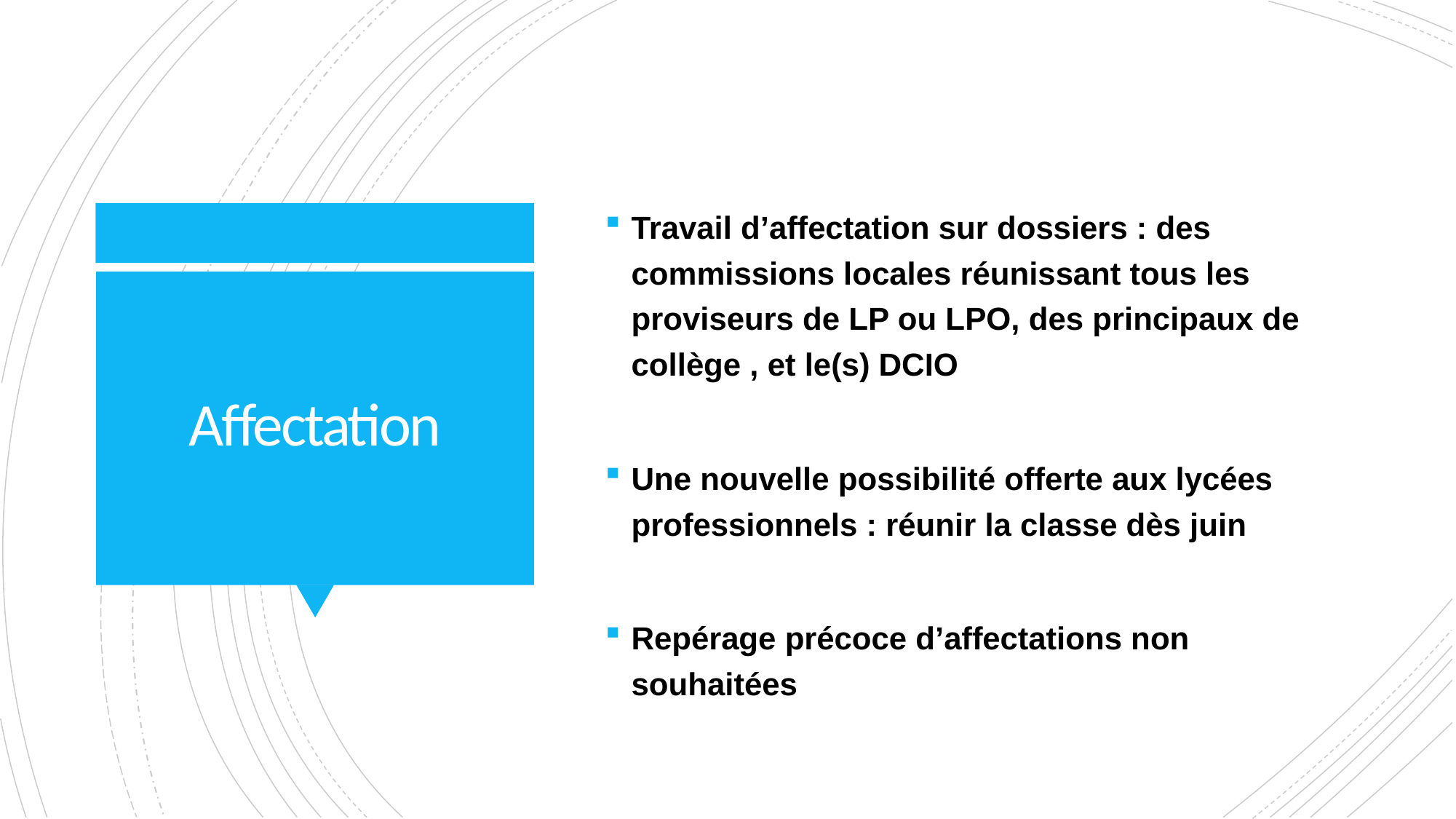

Travail d’affectation sur dossiers : des commissions locales réunissant tous les proviseurs de LP ou LPO, des principaux de collège , et le(s) DCIO

Une nouvelle possibilité offerte aux lycées professionnels : réunir la classe dès juin

Repérage précoce d’affectations non souhaitées
# Affectation